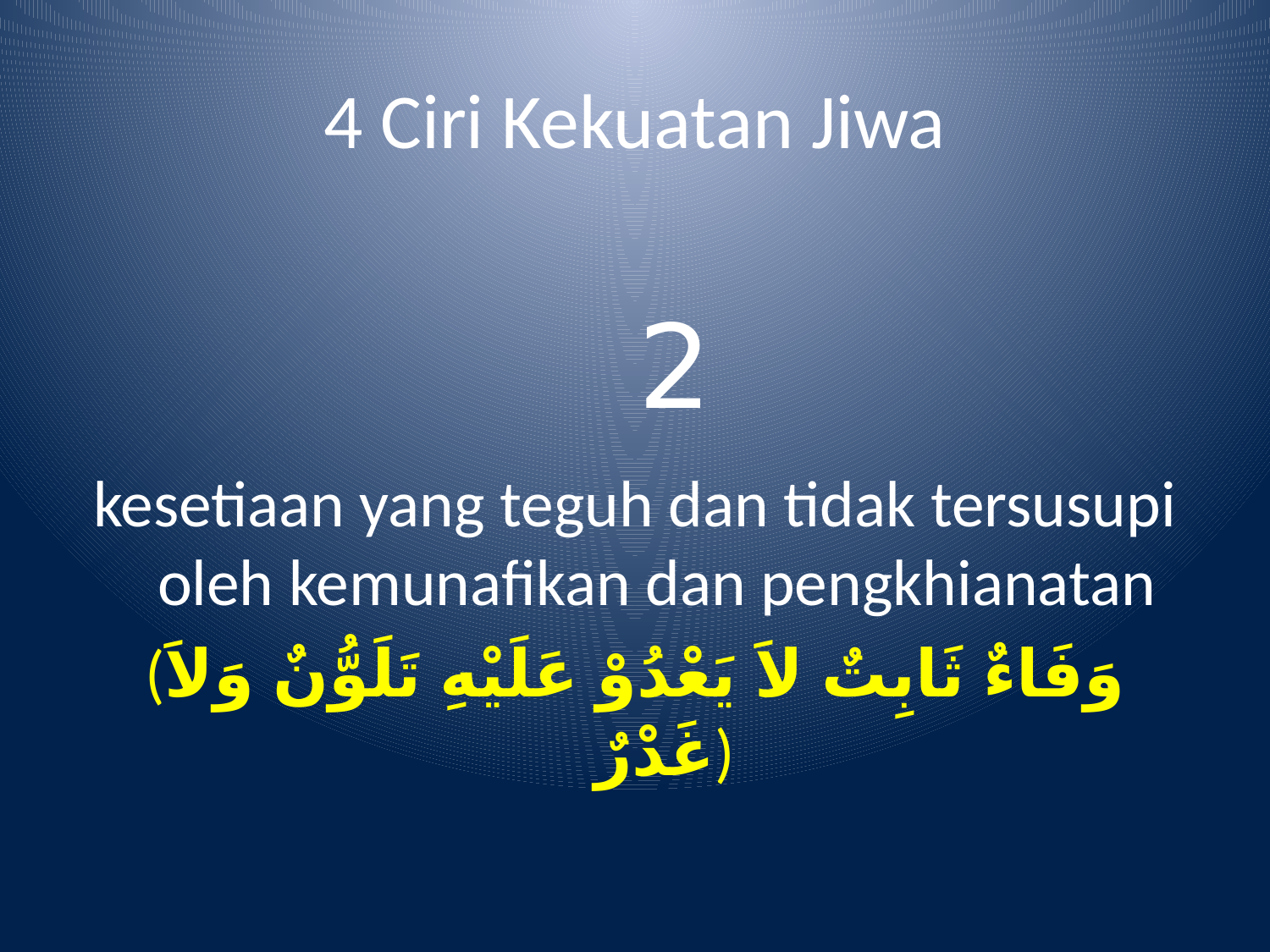

# 4 Ciri Kekuatan Jiwa
2
kesetiaan yang teguh dan tidak tersusupi oleh kemunafikan dan pengkhianatan
(وَفَاءٌ ثَابِتٌ لاَ يَعْدُوْ عَلَيْهِ تَلَوُّنٌ وَلاَ غَدْرٌ)